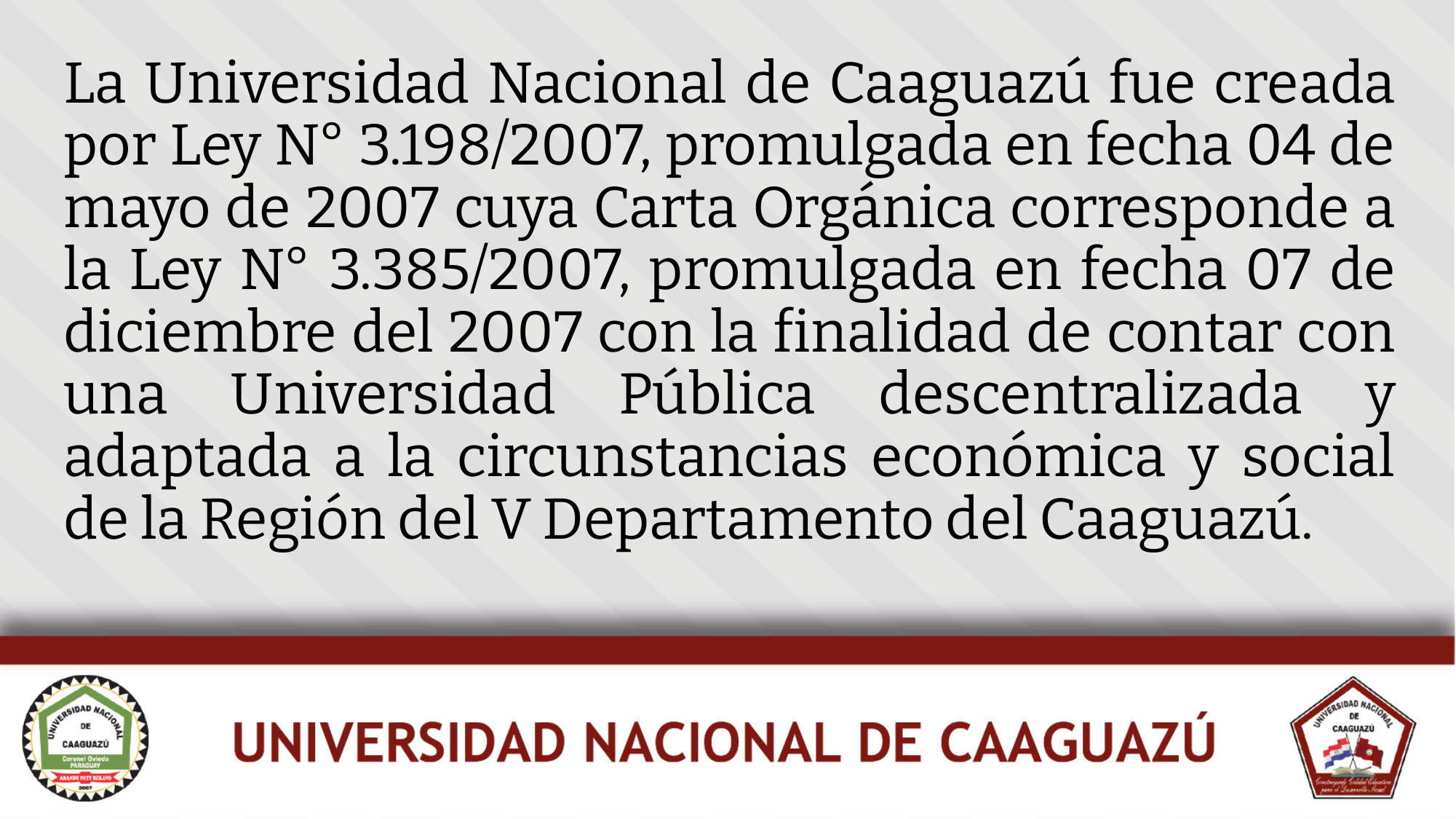

La Universidad Nacional de Caaguazú fue creada por Ley N° 3.198/2007, promulgada en fecha 04 de mayo de 2007 cuya Carta Orgánica corresponde a la Ley N° 3.385/2007, promulgada en fecha 07 de diciembre del 2007 con la finalidad de contar con una Universidad Pública descentralizada y adaptada a la circunstancias económica y social de la Región del V Departamento del Caaguazú.